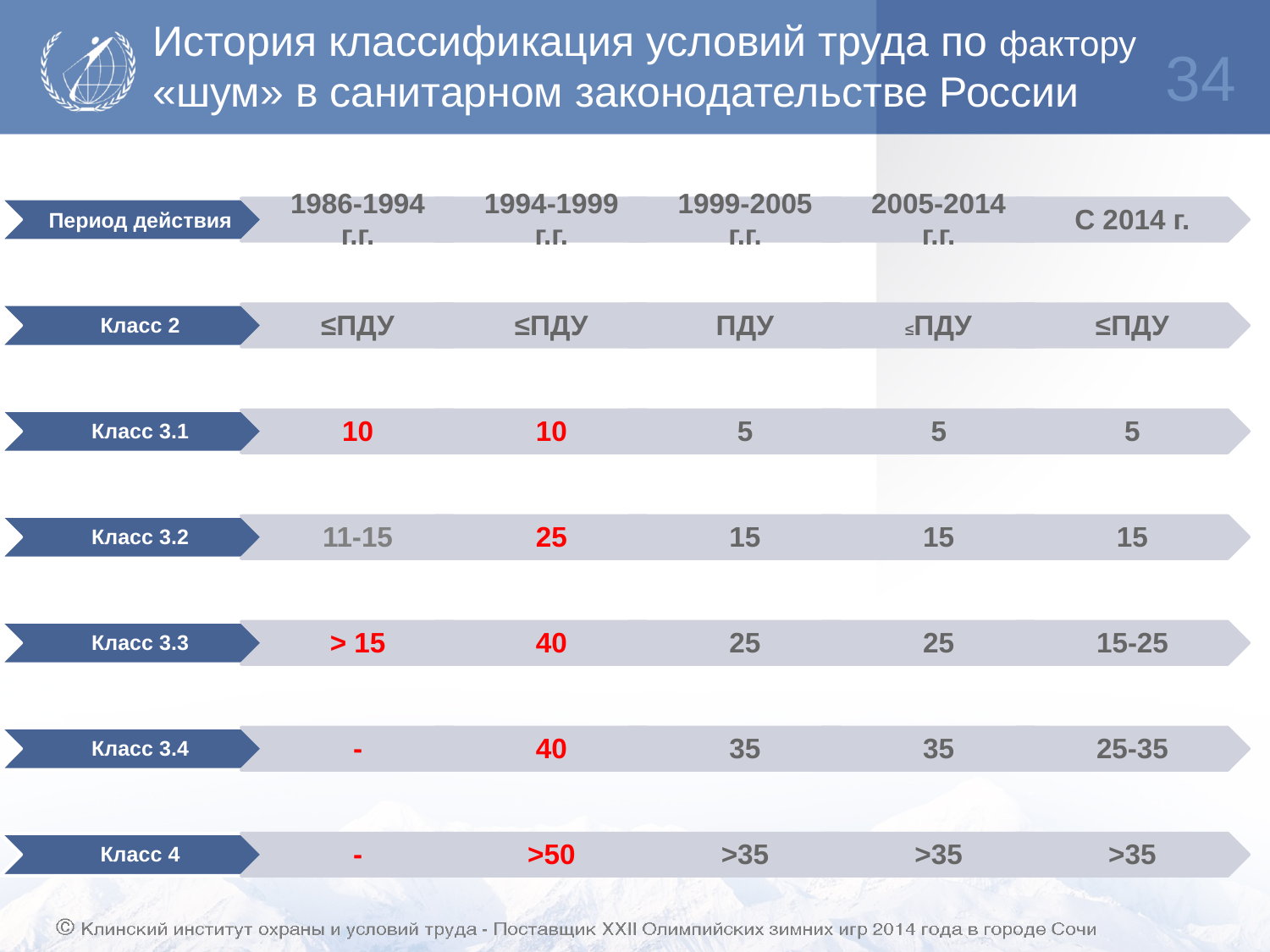

# История классификация условий труда по фактору «шум» в санитарном законодательстве России
34
Период действия
1986-1994 г.г.
1994-1999 г.г.
Класс 2
≤ПДУ
Класс 3.1
10
10
1999-2005 г.г.
2005-2014 г.г.
ПДУ
≤ПДУ
≤ПДУ
5
5
Класс 3.2
Класс 3.3
11-15
25
15
15
Класс 3.4
Класс 4
> 15
40
25
25
40
35
>50
>35
>35
С 2014 г.
≤ПДУ
5
15
15-25
25-35
>35
35